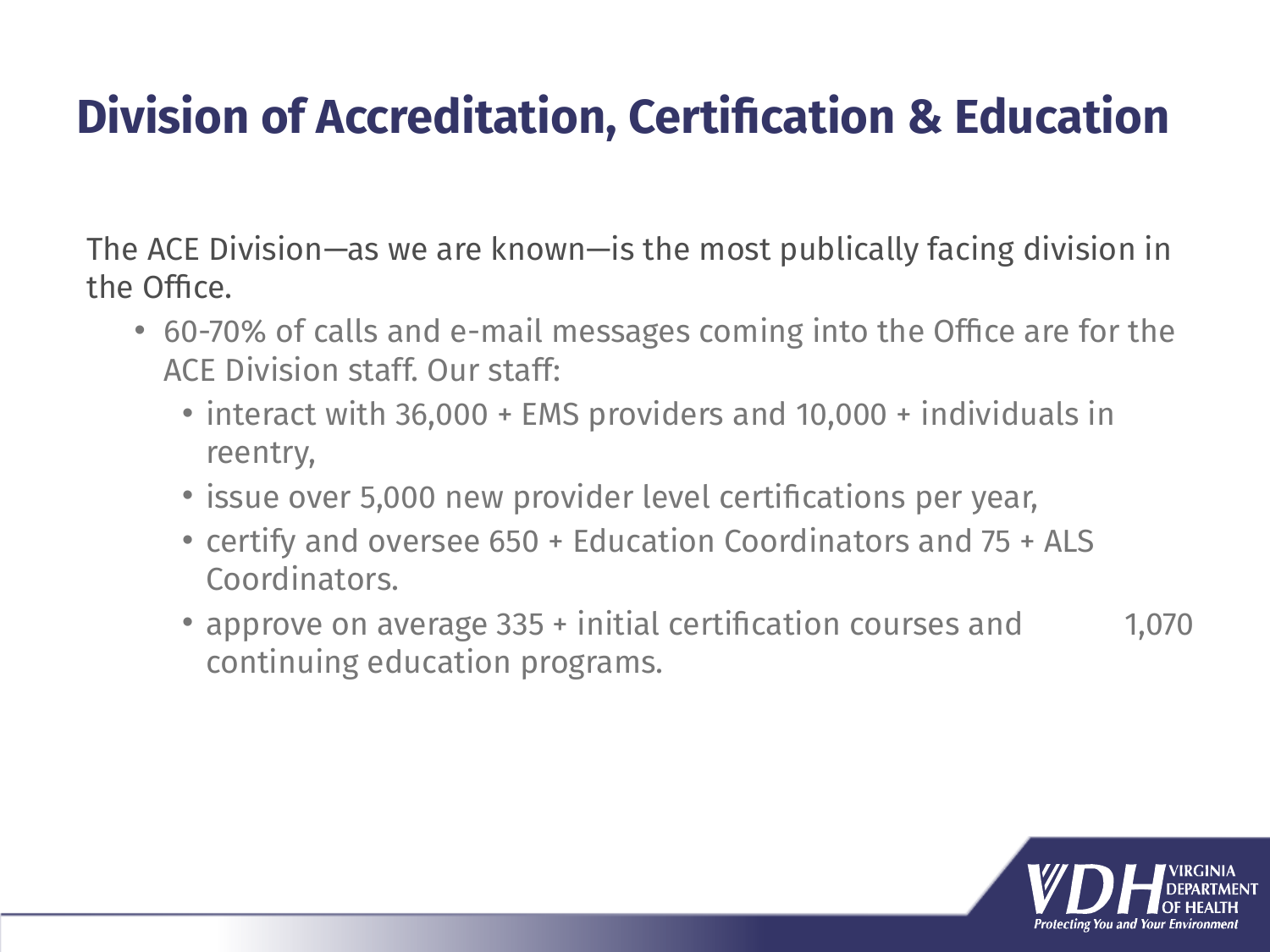

# Division of Accreditation, Certification & Education
The ACE Division—as we are known—is the most publically facing division in the Office.
60-70% of calls and e-mail messages coming into the Office are for the ACE Division staff. Our staff:
interact with 36,000 + EMS providers and 10,000 + individuals in reentry,
issue over 5,000 new provider level certifications per year,
certify and oversee 650 + Education Coordinators and 75 + ALS Coordinators.
approve on average 335 + initial certification courses and            1,070 continuing education programs.